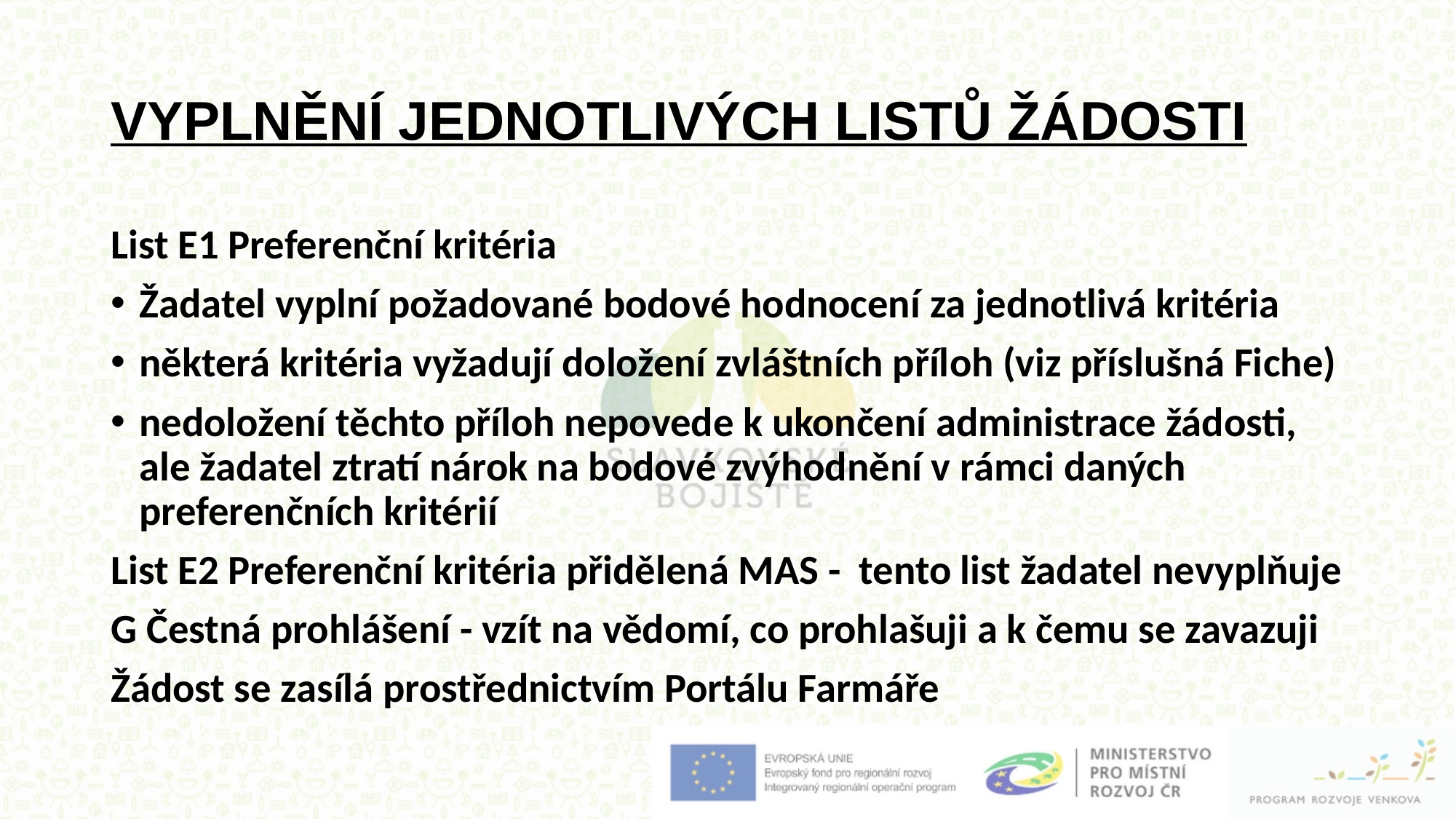

# VYPLNĚNÍ JEDNOTLIVÝCH LISTŮ ŽÁDOSTI
List E1 Preferenční kritéria
Žadatel vyplní požadované bodové hodnocení za jednotlivá kritéria
některá kritéria vyžadují doložení zvláštních příloh (viz příslušná Fiche)
nedoložení těchto příloh nepovede k ukončení administrace žádosti, ale žadatel ztratí nárok na bodové zvýhodnění v rámci daných preferenčních kritérií
List E2 Preferenční kritéria přidělená MAS -  tento list žadatel nevyplňuje
G Čestná prohlášení - vzít na vědomí, co prohlašuji a k čemu se zavazuji
Žádost se zasílá prostřednictvím Portálu Farmáře